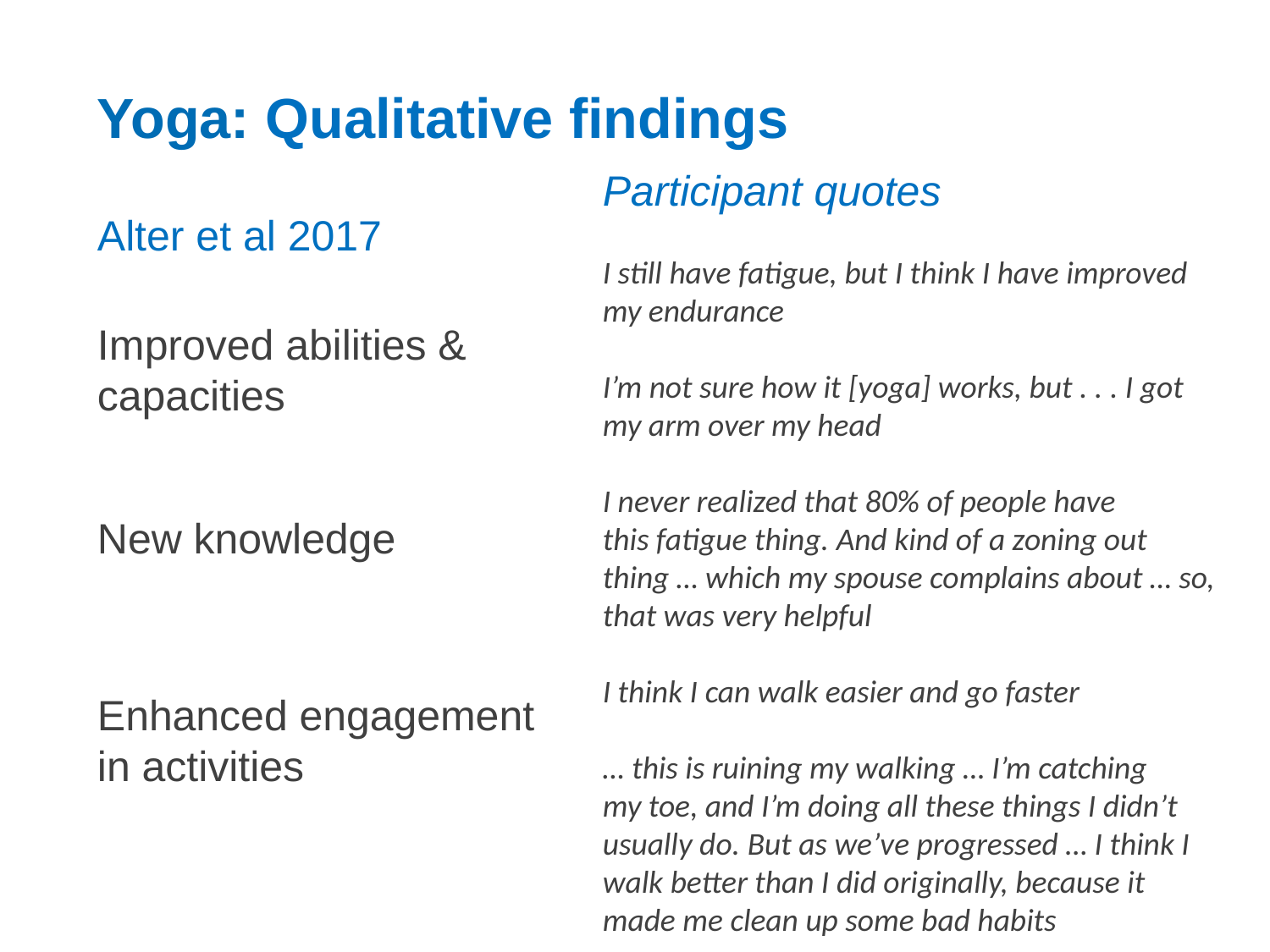

Yoga: Qualitative findings
Participant quotes

I still have fatigue, but I think I have improved my endurance

I’m not sure how it [yoga] works, but . . . I got my arm over my head

I never realized that 80% of people have
this fatigue thing. And kind of a zoning out thing … which my spouse complains about … so, that was very helpful

I think I can walk easier and go faster

… this is ruining my walking … I’m catching
my toe, and I’m doing all these things I didn’t usually do. But as we’ve progressed … I think I walk better than I did originally, because it made me clean up some bad habits
Alter et al 2017

Improved abilities & capacities

New knowledge

Enhanced engagement in activities